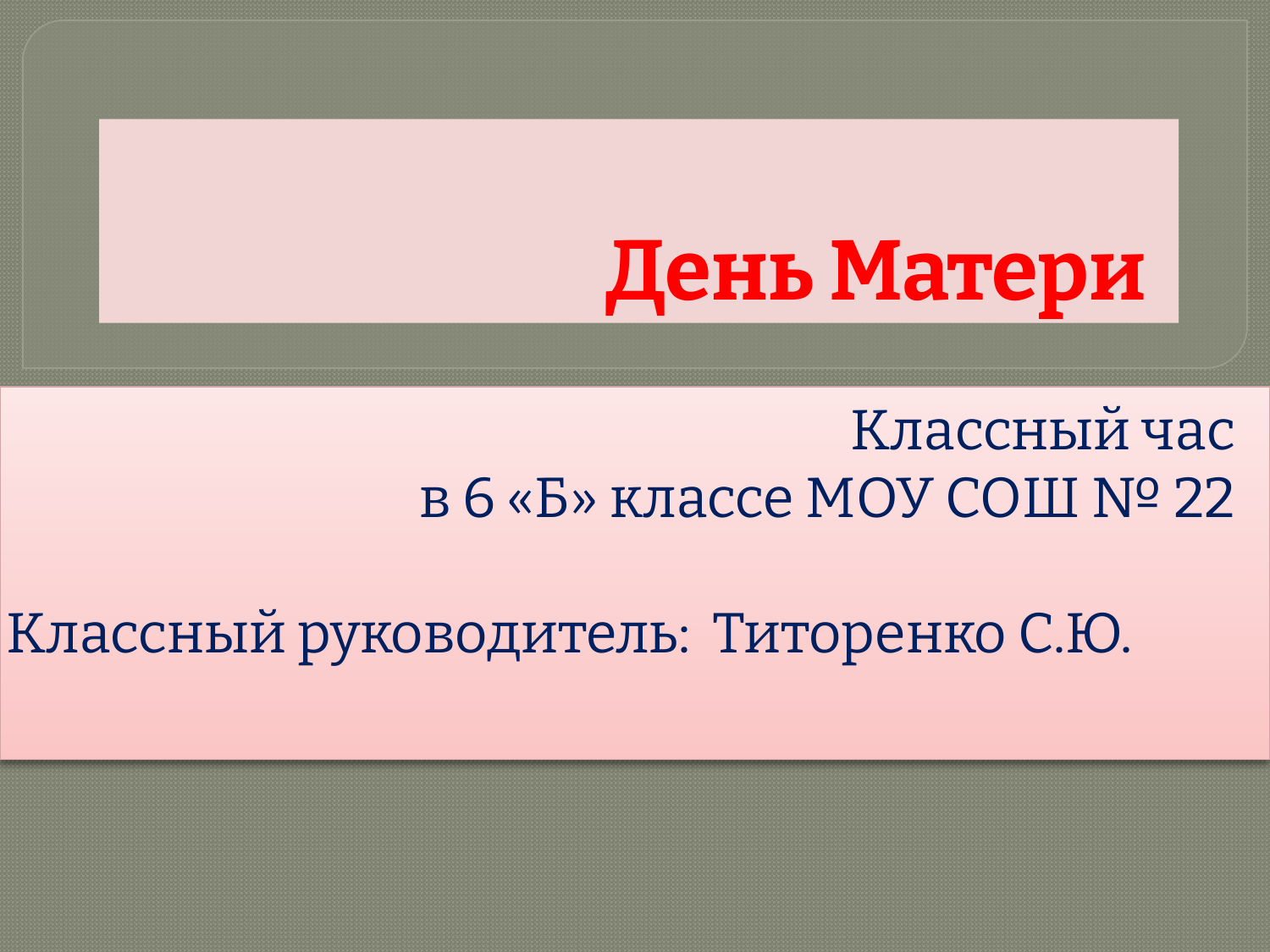

# День Матери
Классный час
в 6 «Б» классе МОУ СОШ № 22

Классный руководитель:  Титоренко С.Ю.